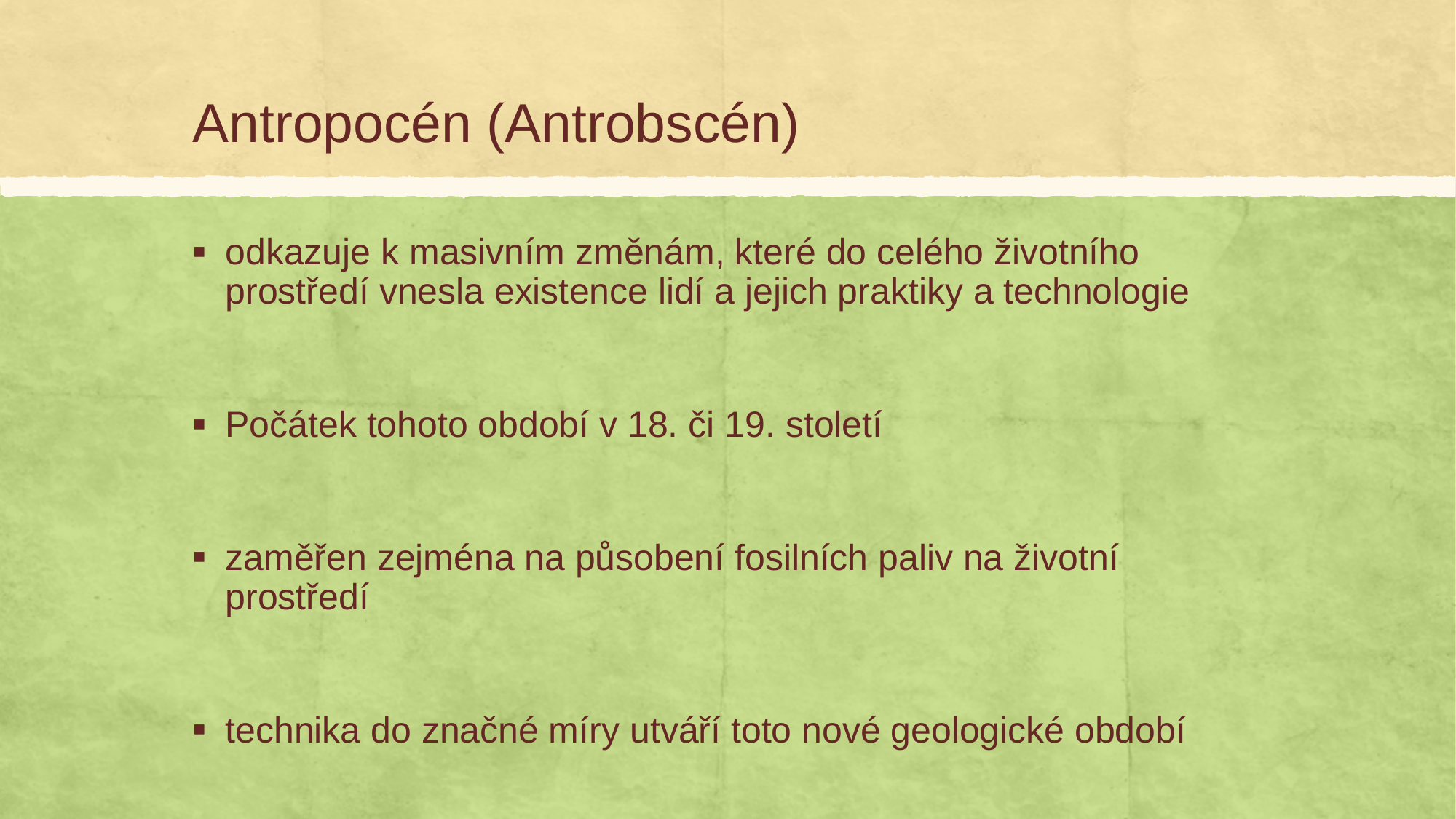

# Antropocén (Antrobscén)
odkazuje k masivním změnám, které do celého životního prostředí vnesla existence lidí a jejich praktiky a technologie

Počátek tohoto období v 18. či 19. století

zaměřen zejména na působení fosilních paliv na životní prostředí

technika do značné míry utváří toto nové geologické období